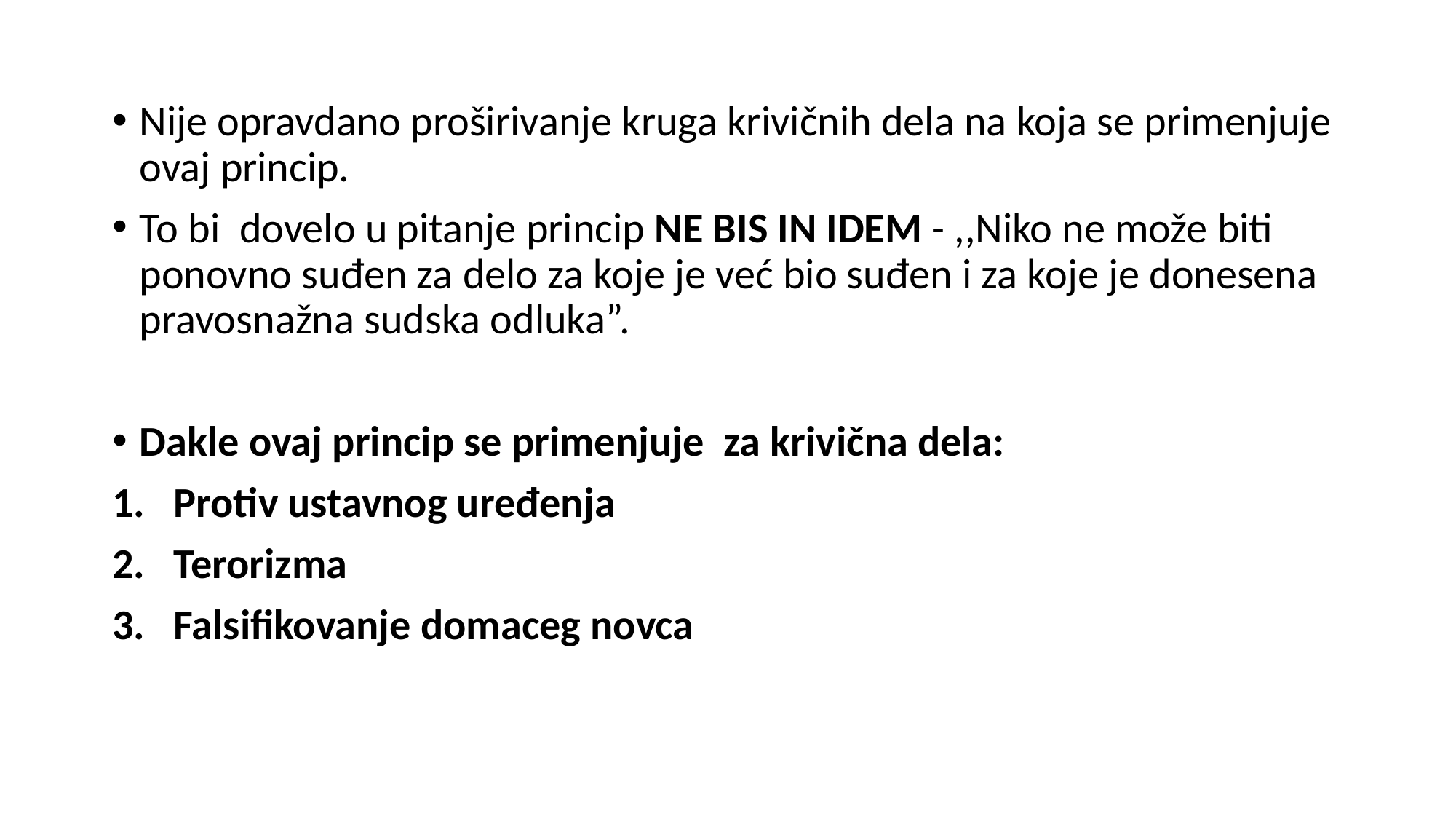

Nije opravdano proširivanje kruga krivičnih dela na koja se primenjuje ovaj princip.
To bi  dovelo u pitanje princip NE BIS IN IDEM - ,,Niko ne može biti ponovno suđen za delo za koje je već bio suđen i za koje je donesena pravosnažna sudska odluka”.

Dakle ovaj princip se primenjuje  za krivična dela:
Protiv ustavnog uređenja
Terorizma
Falsifikovanje domaceg novca